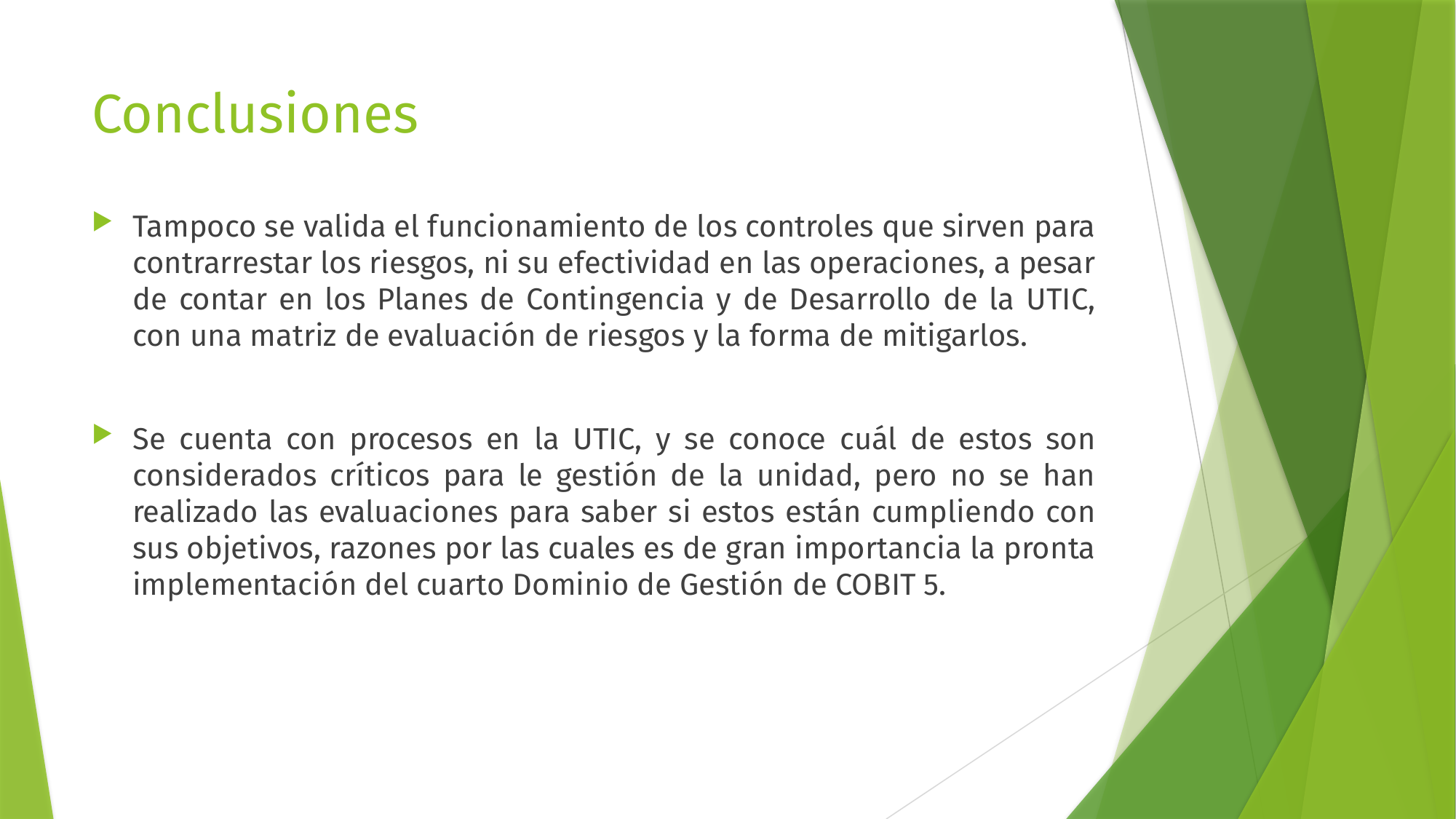

# Conclusiones
Tampoco se valida el funcionamiento de los controles que sirven para contrarrestar los riesgos, ni su efectividad en las operaciones, a pesar de contar en los Planes de Contingencia y de Desarrollo de la UTIC, con una matriz de evaluación de riesgos y la forma de mitigarlos.

Se cuenta con procesos en la UTIC, y se conoce cuál de estos son considerados críticos para le gestión de la unidad, pero no se han realizado las evaluaciones para saber si estos están cumpliendo con sus objetivos, razones por las cuales es de gran importancia la pronta implementación del cuarto Dominio de Gestión de COBIT 5.